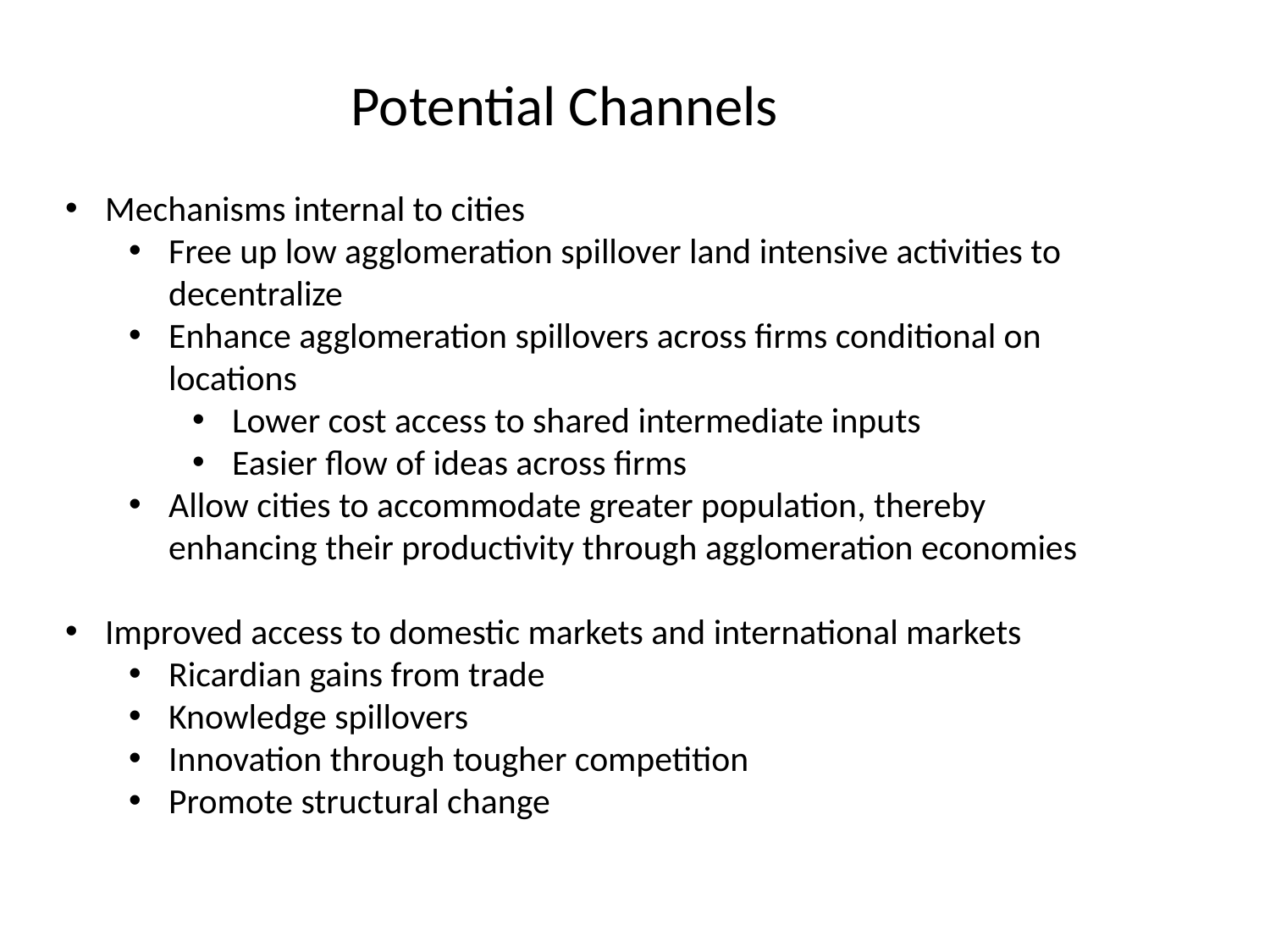

Potential Channels
Mechanisms internal to cities
Free up low agglomeration spillover land intensive activities to decentralize
Enhance agglomeration spillovers across firms conditional on locations
Lower cost access to shared intermediate inputs
Easier flow of ideas across firms
Allow cities to accommodate greater population, thereby enhancing their productivity through agglomeration economies

Improved access to domestic markets and international markets
Ricardian gains from trade
Knowledge spillovers
Innovation through tougher competition
Promote structural change